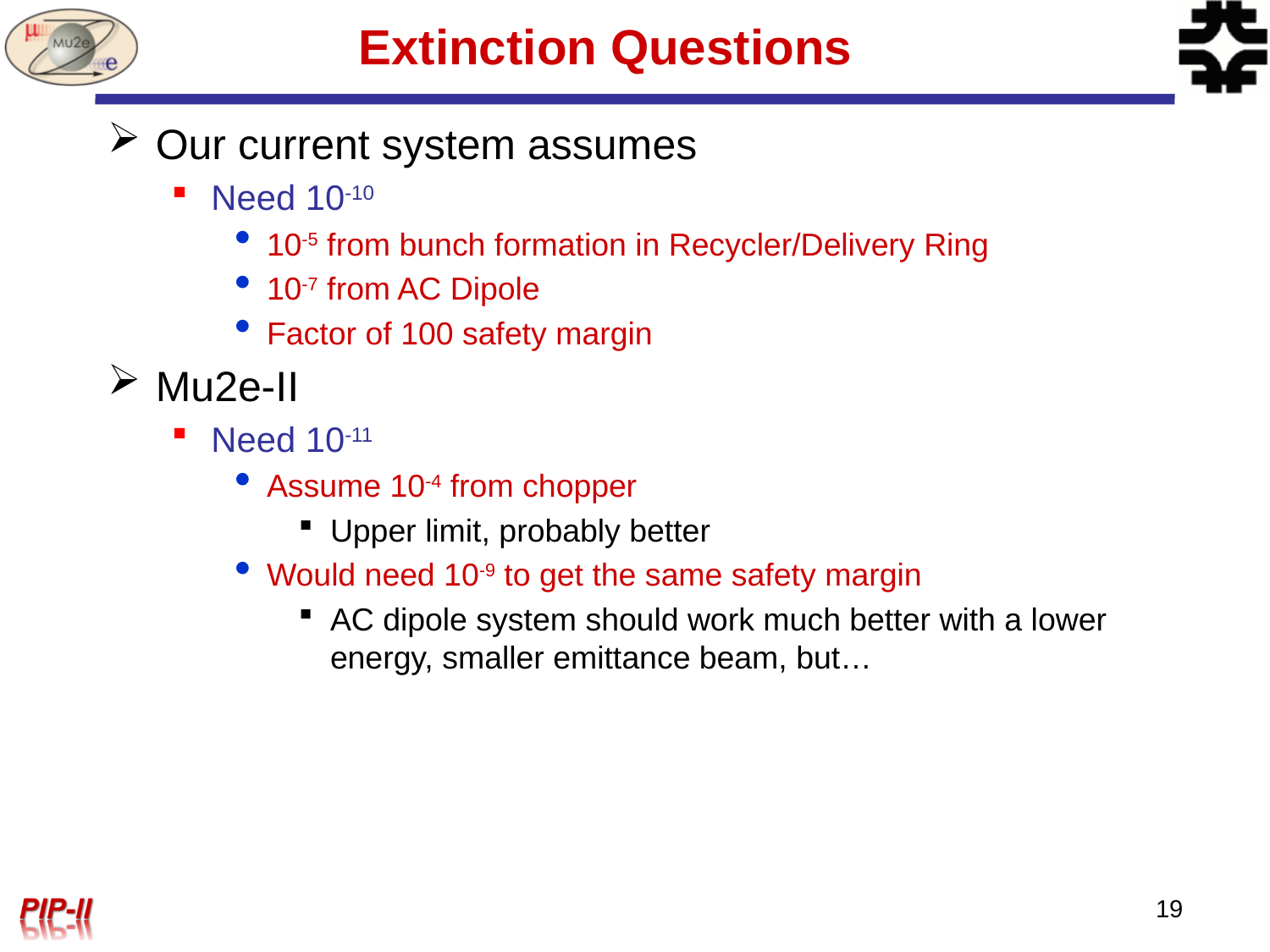

# Extinction Questions
Our current system assumes
Need 10-10
10-5 from bunch formation in Recycler/Delivery Ring
10-7 from AC Dipole
Factor of 100 safety margin
Mu2e-II
Need 10-11
Assume 10-4 from chopper
Upper limit, probably better
Would need 10-9 to get the same safety margin
AC dipole system should work much better with a lower energy, smaller emittance beam, but…
19